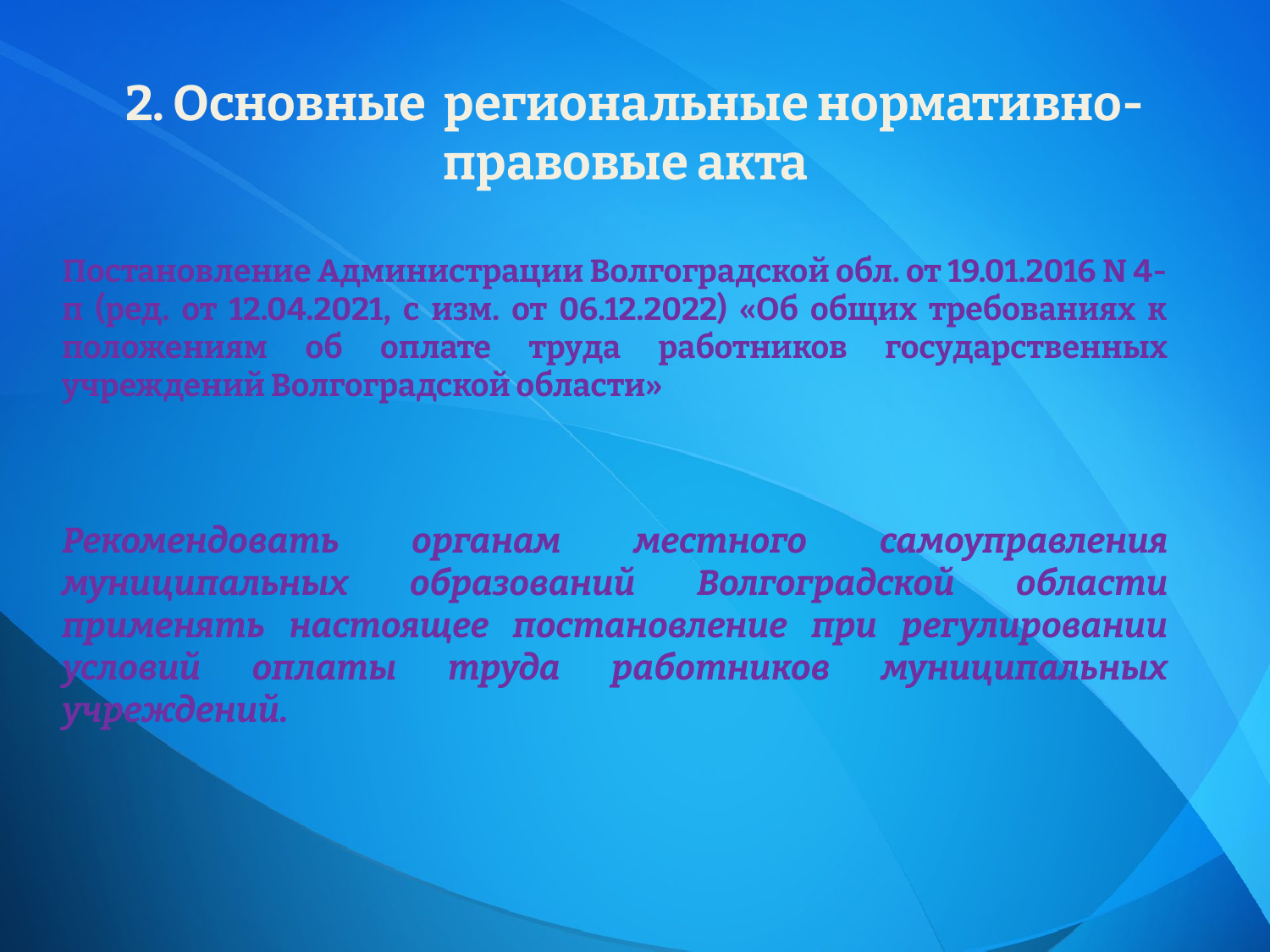

2. Основные  региональные нормативно-правовые акта

Постановление Администрации Волгоградской обл. от 19.01.2016 N 4-п (ред. от 12.04.2021, с изм. от 06.12.2022) «Об общих требованиях к положениям об оплате труда работников государственных учреждений Волгоградской области»

Рекомендовать органам местного самоуправления муниципальных образований Волгоградской области применять настоящее постановление при регулировании условий оплаты труда работников муниципальных учреждений.